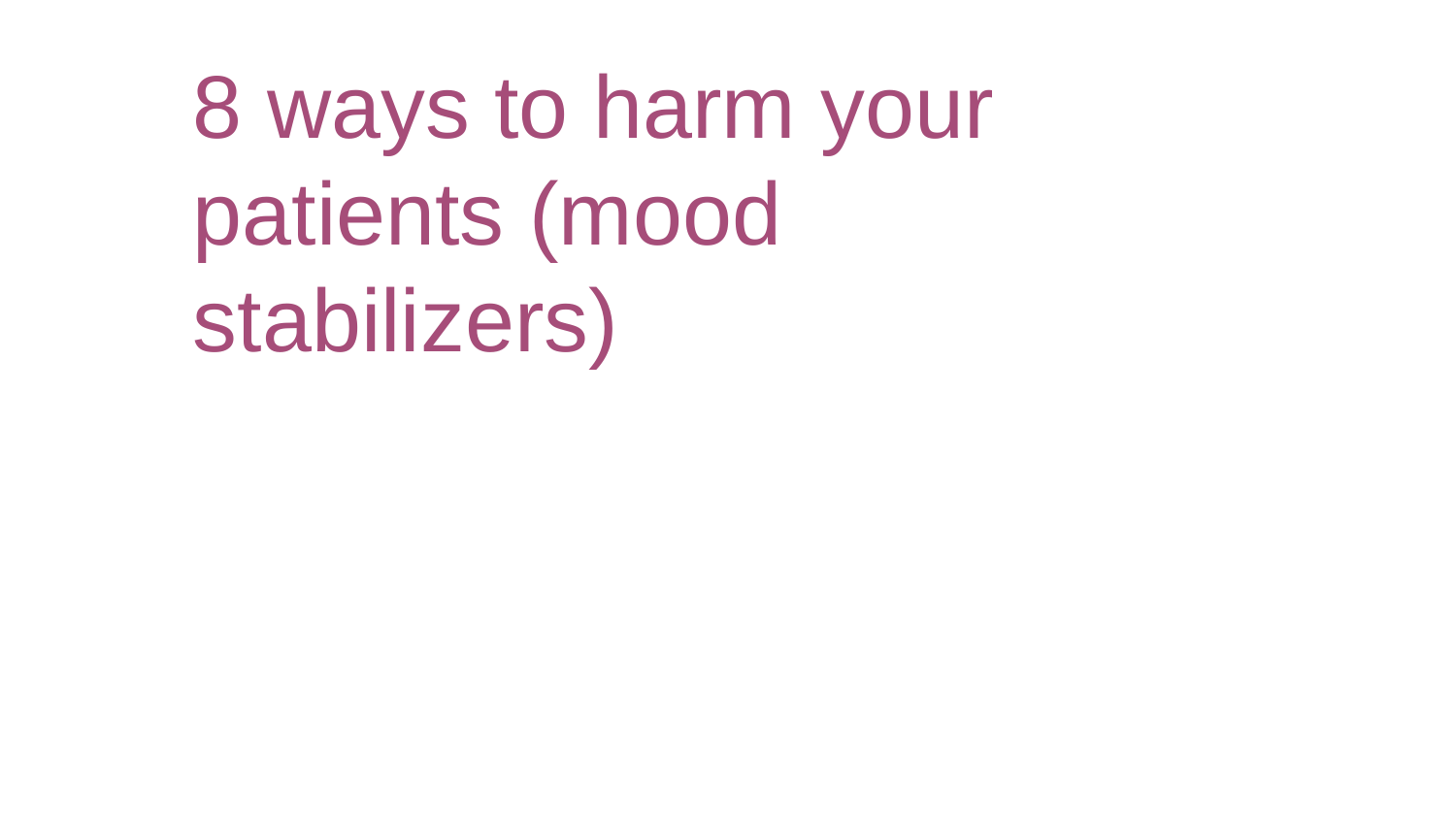

8 ways to harm your patients (mood stabilizers)